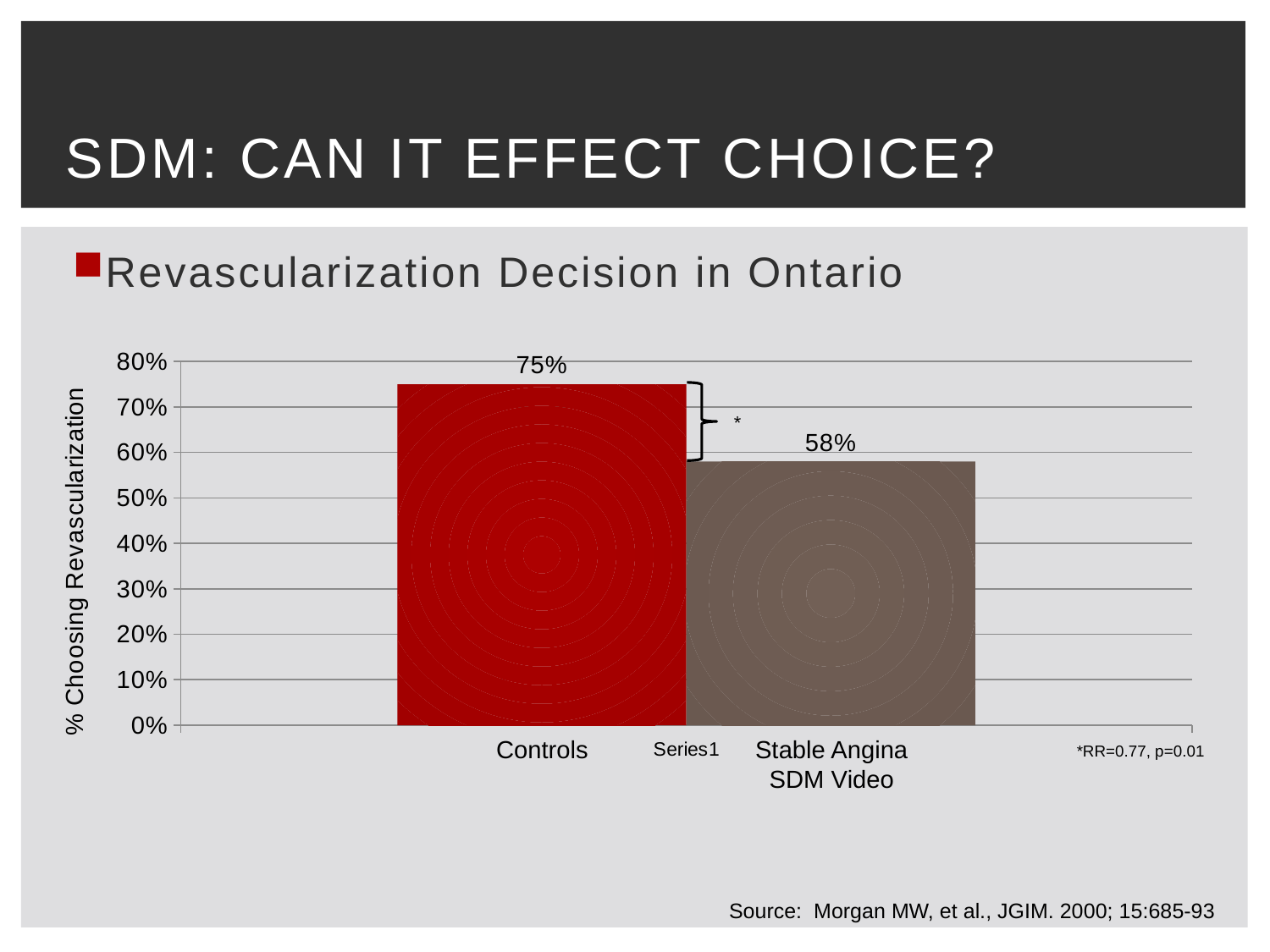

# SDM: can it effect choice?
Revascularization Decision in Ontario

### Chart

| Category | Controls | Stable Angina SDM Video |
|---|---|---|
|  | 0.7500000000000001 | 0.58 |
*
Controls
Stable Angina
SDM Video
*RR=0.77, p=0.01
Source:  Morgan MW, et al., JGIM. 2000; 15:685-93